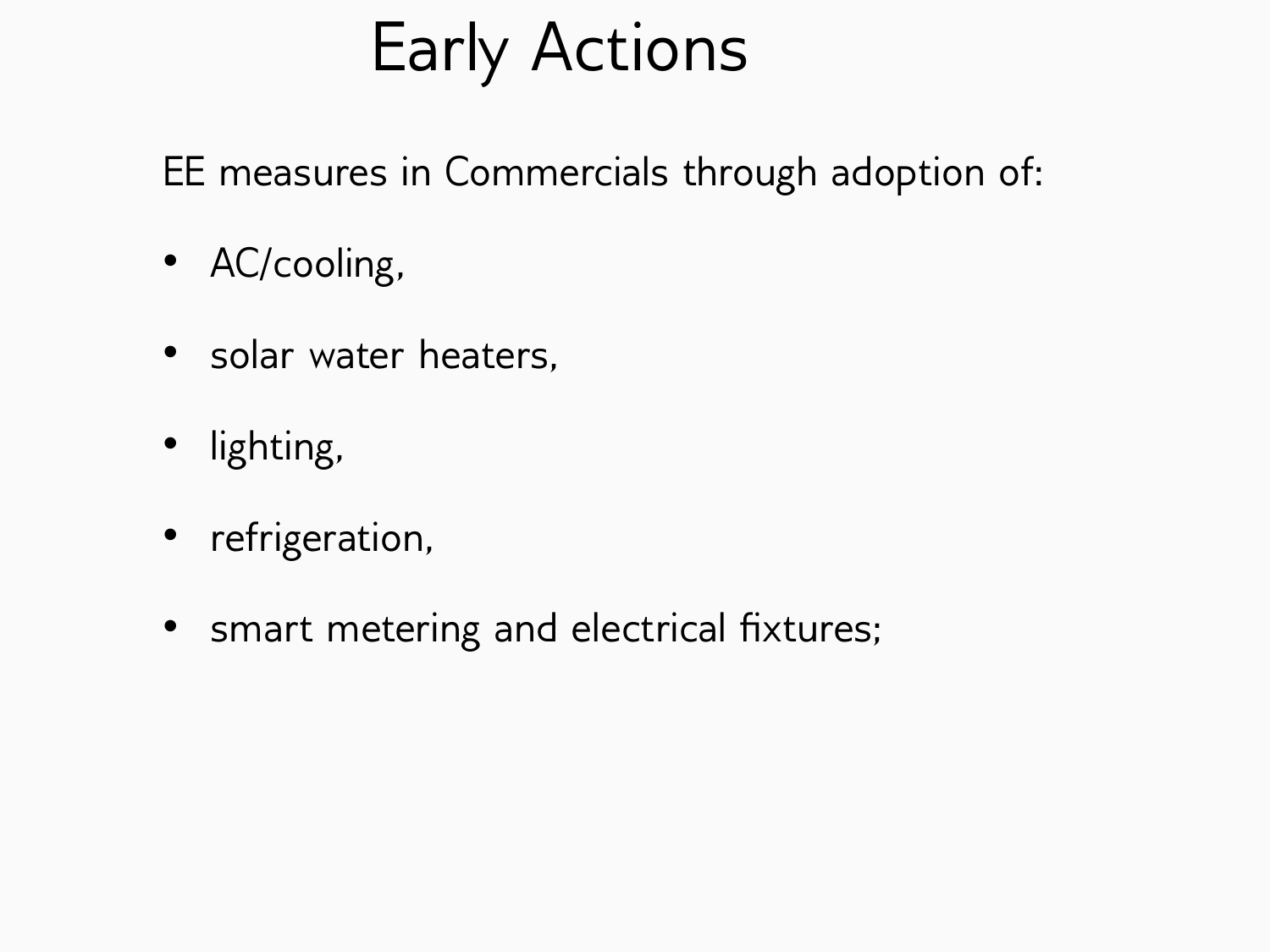

# Early Actions
EE measures in Commercials through adoption of:
AC/cooling,
solar water heaters,
lighting,
refrigeration,
smart metering and electrical fixtures;